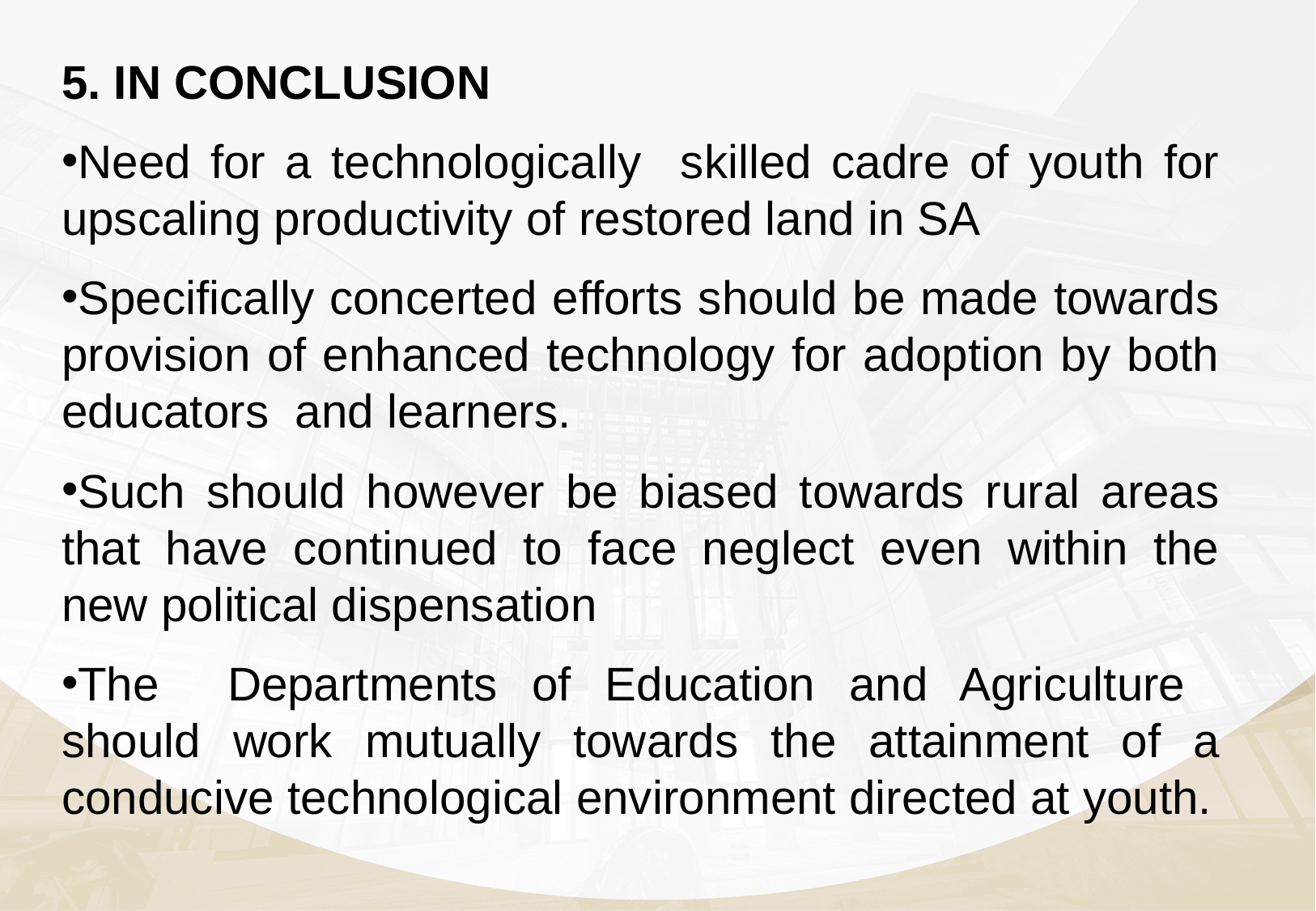

#
5. IN CONCLUSION
Need for a technologically  skilled cadre of youth for upscaling productivity of restored land in SA
Specifically concerted efforts should be made towards provision of enhanced technology for adoption by both educators  and learners.
Such should however be biased towards rural areas that have continued to face neglect even within the new political dispensation
The  Departments of Education and Agriculture  should work mutually towards the attainment of a conducive technological environment directed at youth.